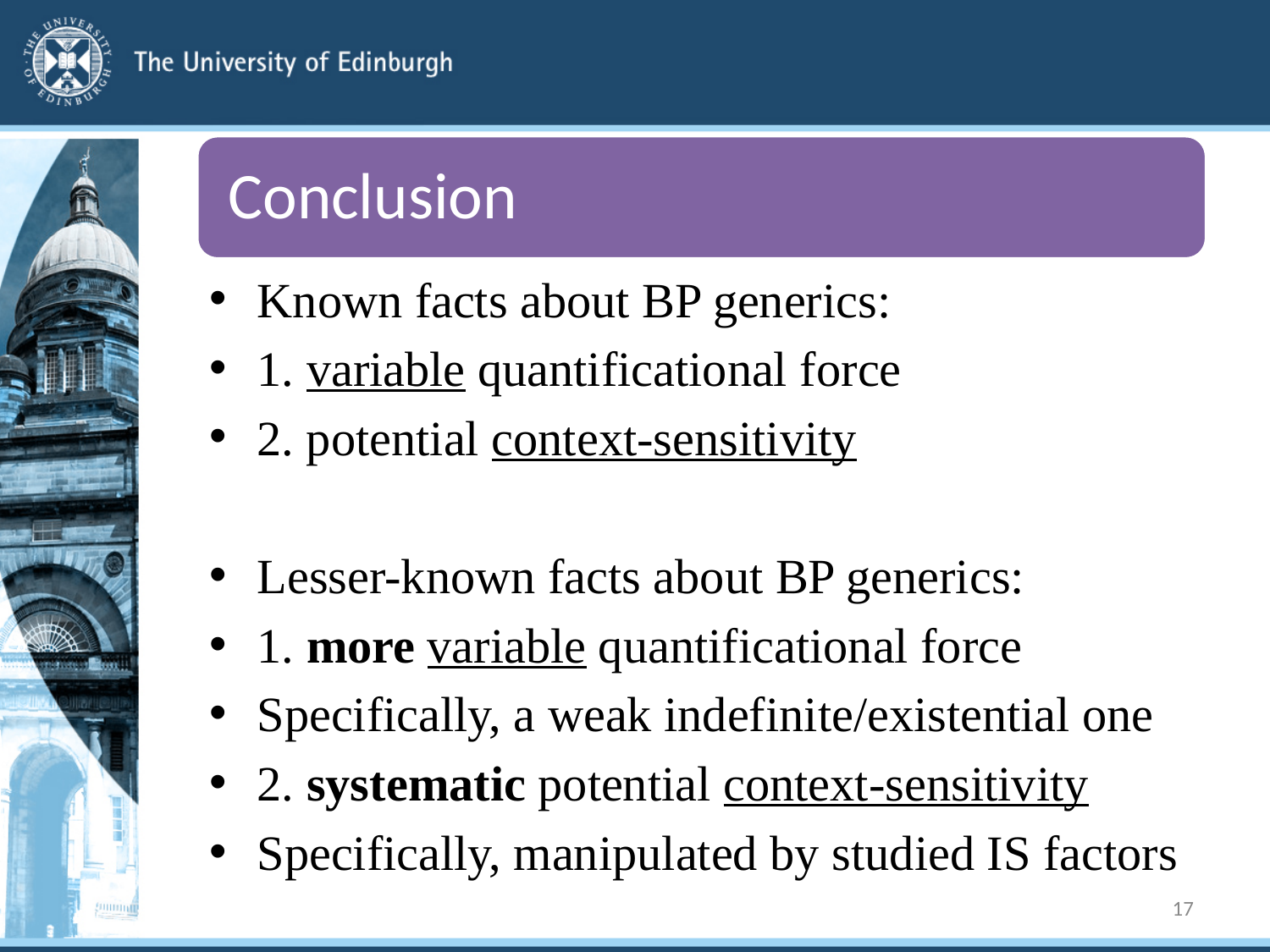

Conclusion
Known facts about BP generics:
1. variable quantificational force
2. potential context-sensitivity

Lesser-known facts about BP generics:
1. more variable quantificational force
Specifically, a weak indefinite/existential one
2. systematic potential context-sensitivity
Specifically, manipulated by studied IS factors

17